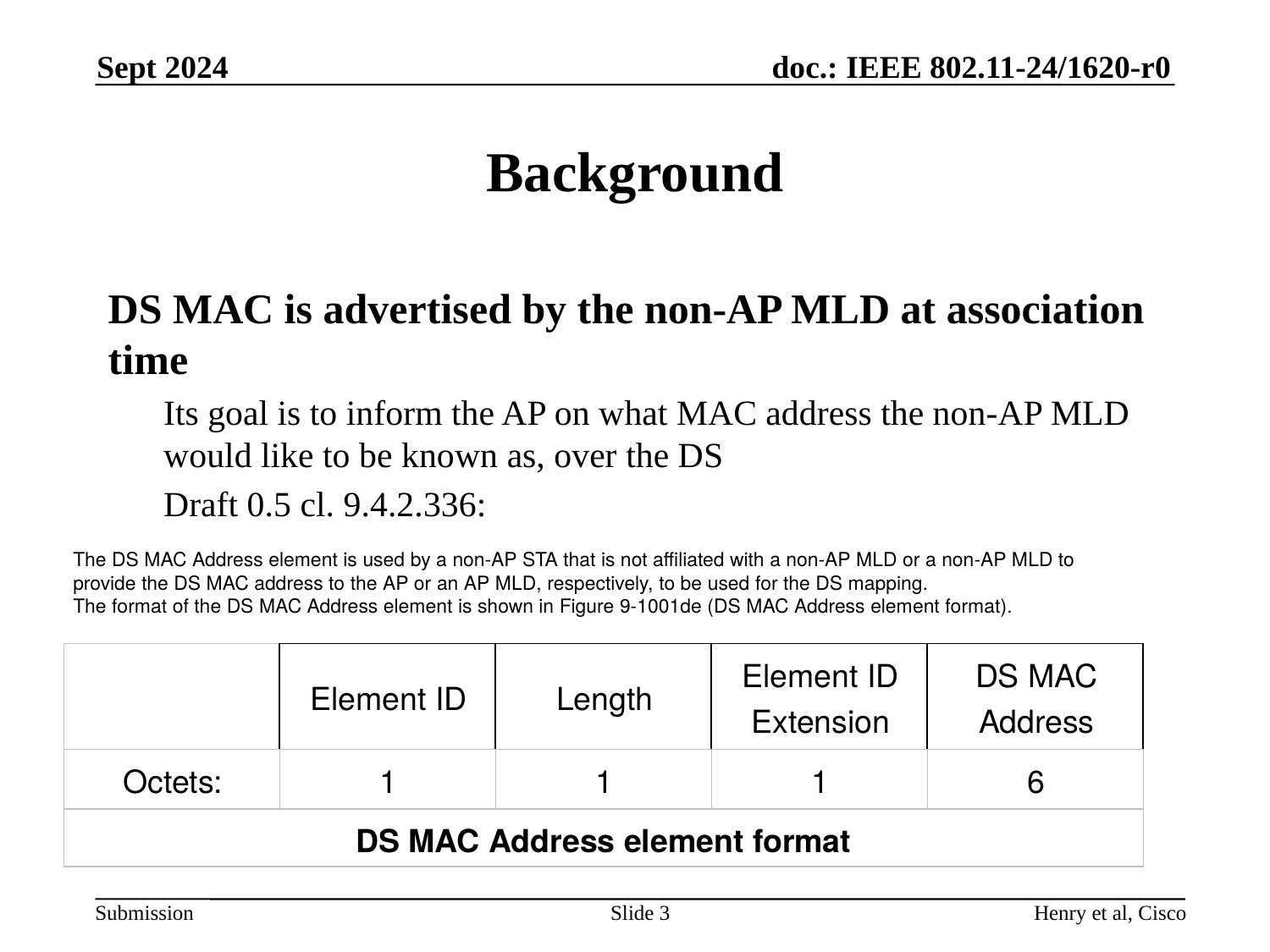

Sept 2024
# Background
DS MAC is advertised by the non-AP MLD at association time
Its goal is to inform the AP on what MAC address the non-AP MLD would like to be known as, over the DS
Draft 0.5 cl. 9.4.2.336:
The DS MAC Address element is used by a non-AP STA that is not affiliated with a non-AP MLD or a non-AP MLD to provide the DS MAC address to the AP or an AP MLD, respectively, to be used for the DS mapping.
The format of the DS MAC Address element is shown in Figure 9-1001de (DS MAC Address element format).

|  | Element ID | Length | Element ID Extension | DS MAC Address |
| --- | --- | --- | --- | --- |
| Octets: | 1 | 1 | 1 | 6 |
| DS MAC Address element format |  |  |  |  |
Slide 3
Henry et al, Cisco